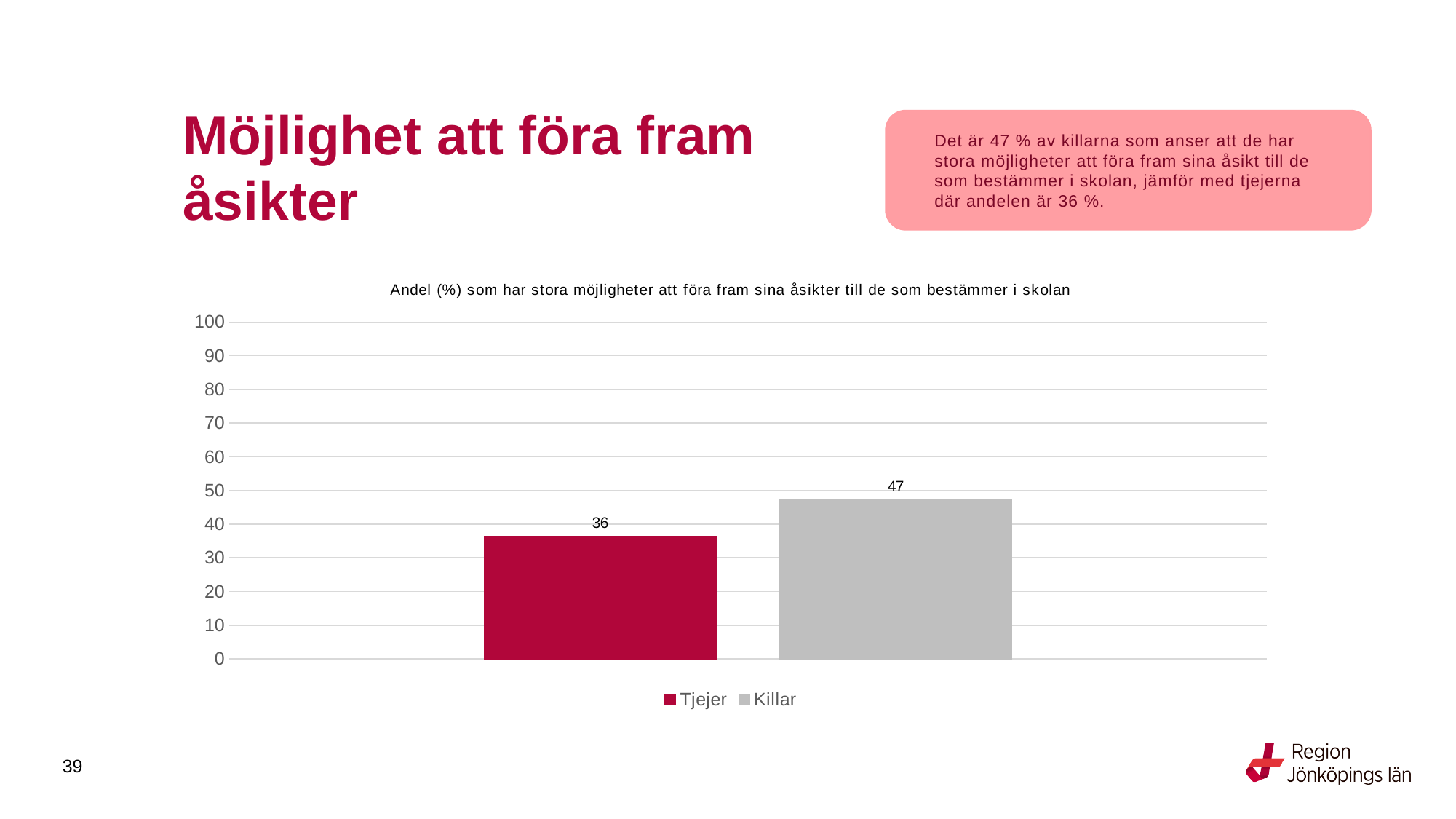

# Möjlighet att föra fram åsikter
Det är 47 % av killarna som anser att de har stora möjligheter att föra fram sina åsikt till de som bestämmer i skolan, jämför med tjejerna där andelen är 36 %.

### Chart: Andel (%) som har stora möjligheter att föra fram sina åsikter till de som bestämmer i skolan

| Category | Tjejer | Killar |
|---|---|---|
| Stora | 36.4706 | 47.2727 |
39